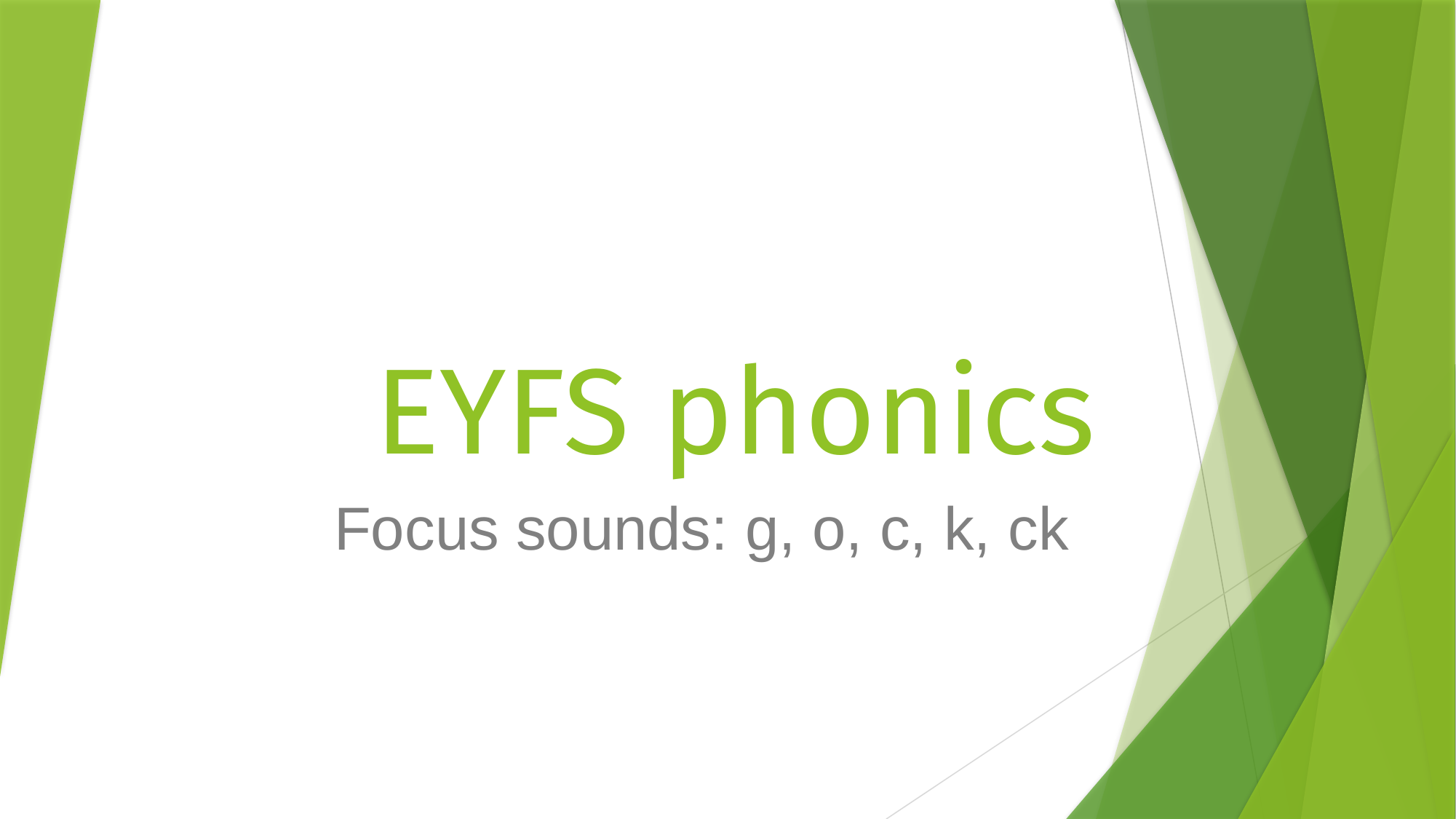

# EYFS phonics
Focus sounds: g, o, c, k, ck